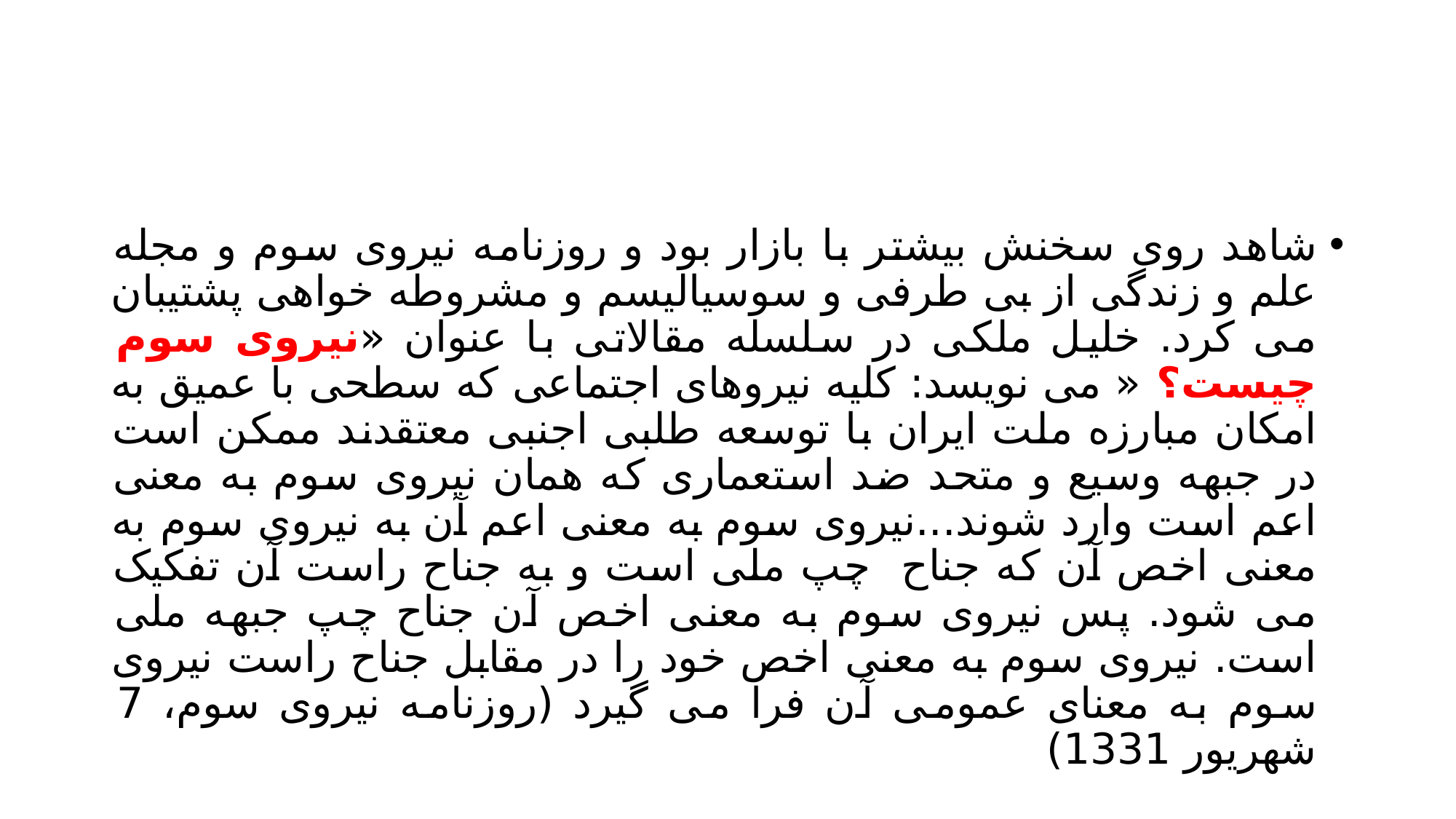

#
شاهد روی سخنش بیشتر با بازار بود و روزنامه نیروی سوم و مجله علم و زندگی از بی طرفی و سوسیالیسم و مشروطه خواهی پشتیبان می کرد. خلیل ملکی در سلسله مقالاتی با عنوان «نیروی سوم چیست؟ « می نویسد: کلیه نیروهای اجتماعی که سطحی با عمیق به امکان مبارزه ملت ایران با توسعه طلبی اجنبی معتقدند ممکن است در جبهه وسیع و متحد ضد استعماری که همان نیروی سوم به معنی اعم است وارد شوند...نیروی سوم به معنی اعم آن به نیروی سوم به معنی اخص آن که جناح  چپ ملی است و به جناح راست آن تفکیک می شود. پس نیروی سوم به معنی اخص آن جناح چپ جبهه ملی است. نیروی سوم به معنی اخص خود را در مقابل جناح راست نیروی سوم به معنای عمومی آن فرا می گیرد (روزنامه نیروی سوم، 7 شهریور 1331)